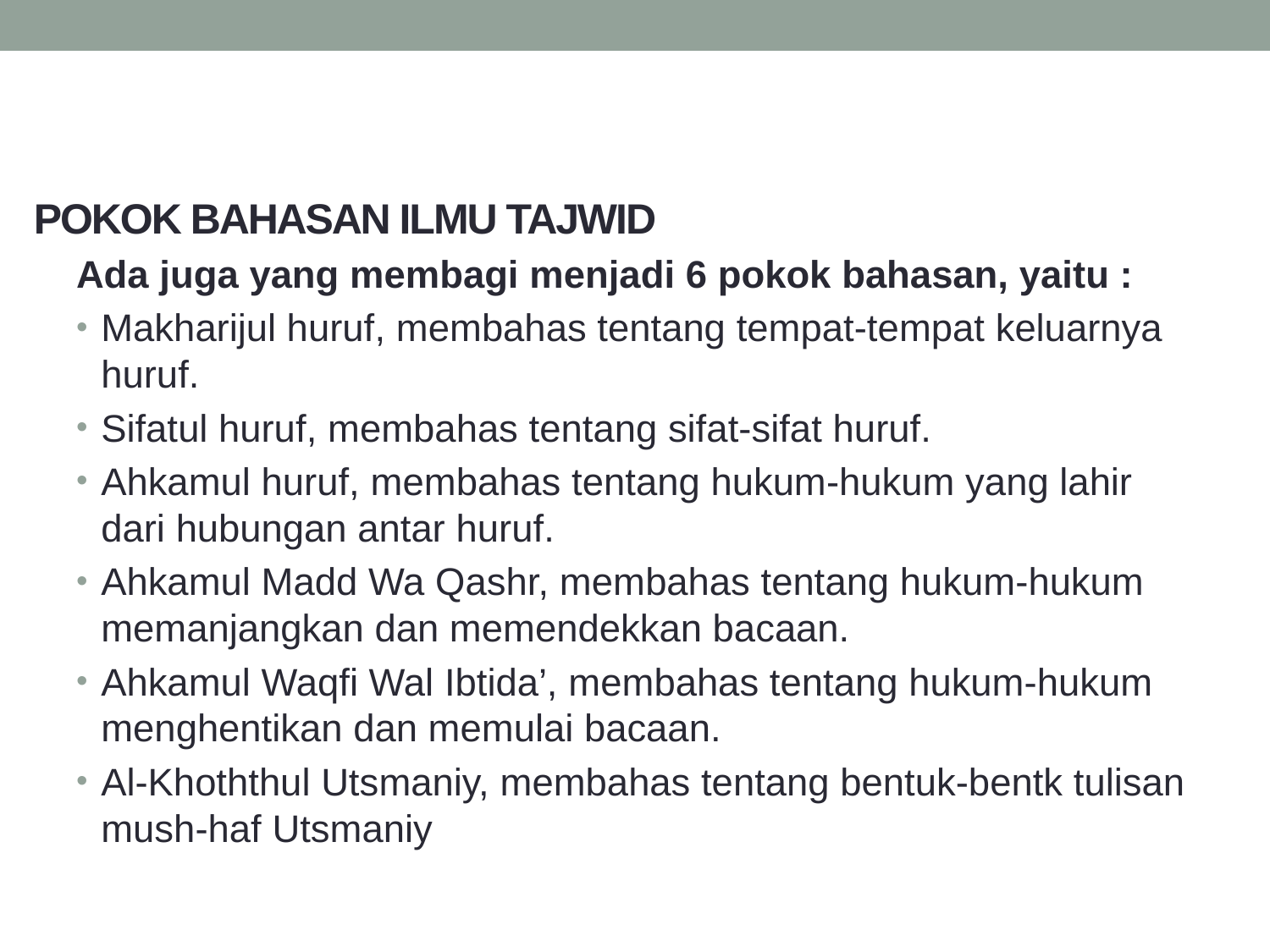

# POKOK BAHASAN ILMU TAJWID
Ada juga yang membagi menjadi 6 pokok bahasan, yaitu :
Makharijul huruf, membahas tentang tempat-tempat keluarnya huruf.
Sifatul huruf, membahas tentang sifat-sifat huruf.
Ahkamul huruf, membahas tentang hukum-hukum yang lahir dari hubungan antar huruf.
Ahkamul Madd Wa Qashr, membahas tentang hukum-hukum memanjangkan dan memendekkan bacaan.
Ahkamul Waqfi Wal Ibtida’, membahas tentang hukum-hukum menghentikan dan memulai bacaan.
Al-Khoththul Utsmaniy, membahas tentang bentuk-bentk tulisan mush-haf Utsmaniy